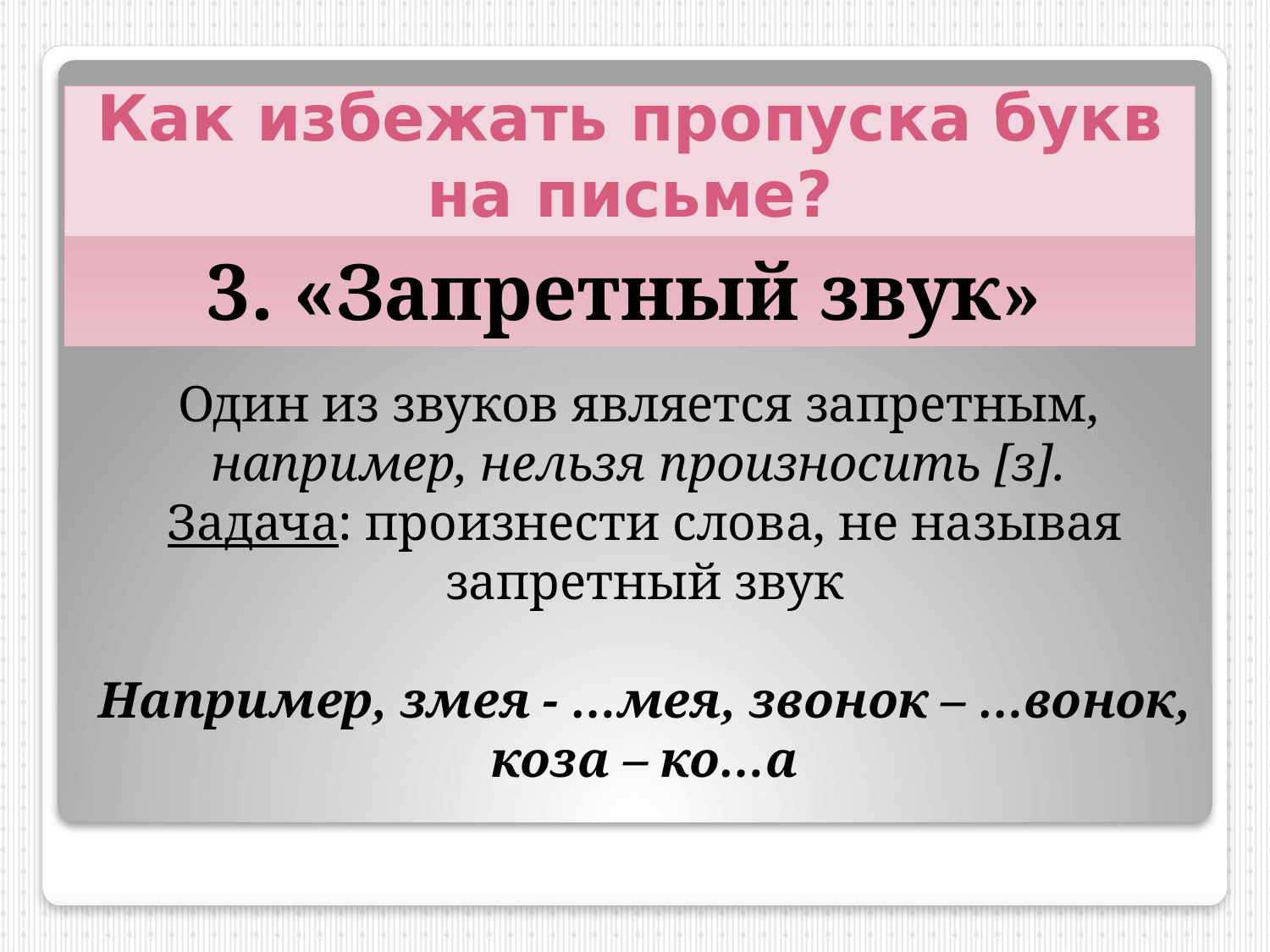

3. «Запретный звук»

Как избежать пропуска букв на письме?
Один из звуков является запретным,
например, нельзя произносить [з].
Задача: произнести слова, не называя запретный звук

Например, змея - …мея, звонок – …вонок,
коза – ко…а